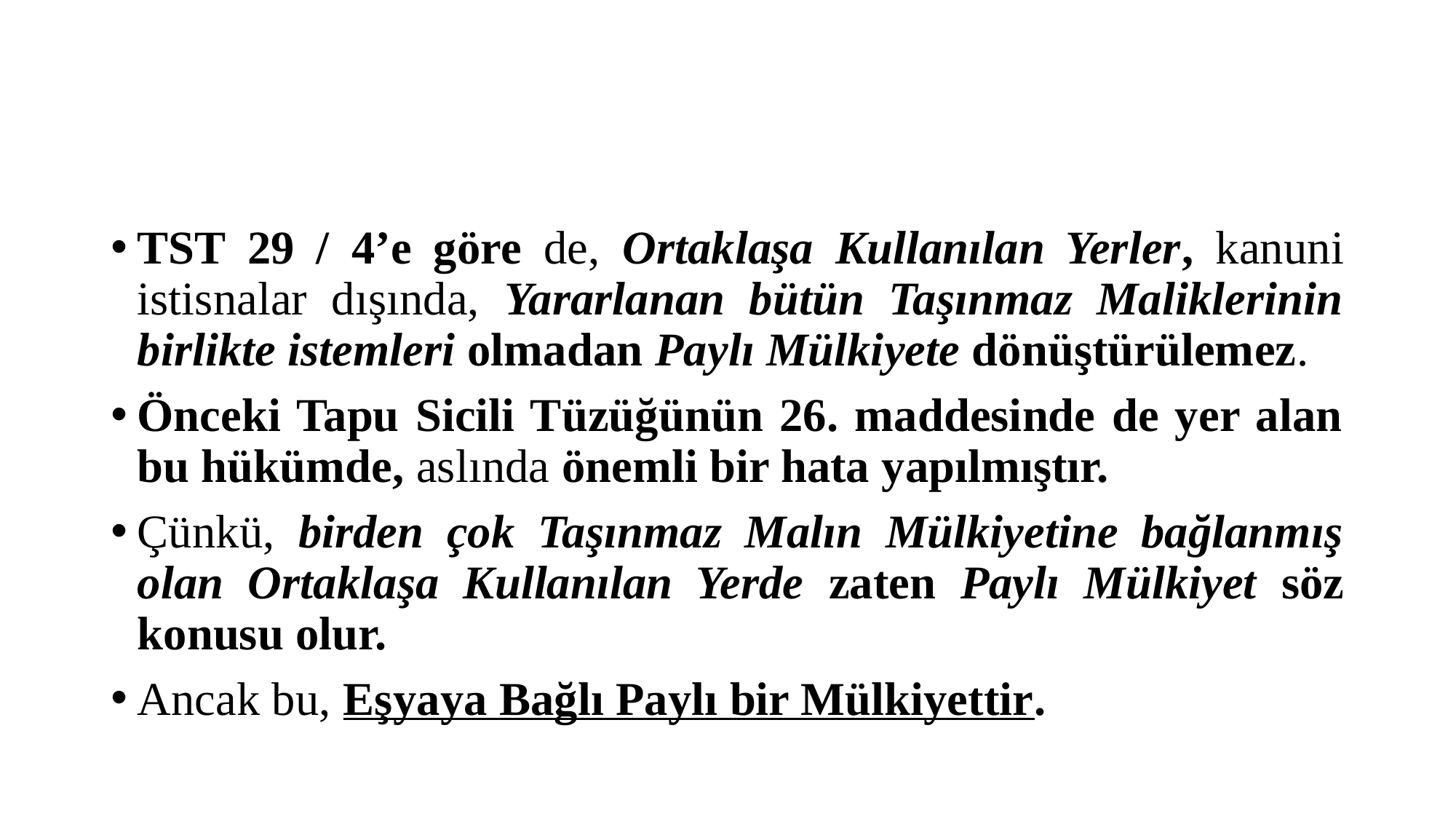

#
TST 29 / 4’e göre de, Ortaklaşa Kullanılan Yerler, kanuni istisnalar dışında, Yararlanan bütün Taşınmaz Maliklerinin birlikte istemleri olmadan Paylı Mülkiyete dönüştürülemez.
Önceki Tapu Sicili Tüzüğünün 26. maddesinde de yer alan bu hükümde, aslında önemli bir hata yapılmıştır.
Çünkü, birden çok Taşınmaz Malın Mülkiyetine bağlanmış olan Ortaklaşa Kullanılan Yerde zaten Paylı Mülkiyet söz konusu olur.
Ancak bu, Eşyaya Bağlı Paylı bir Mülkiyettir.